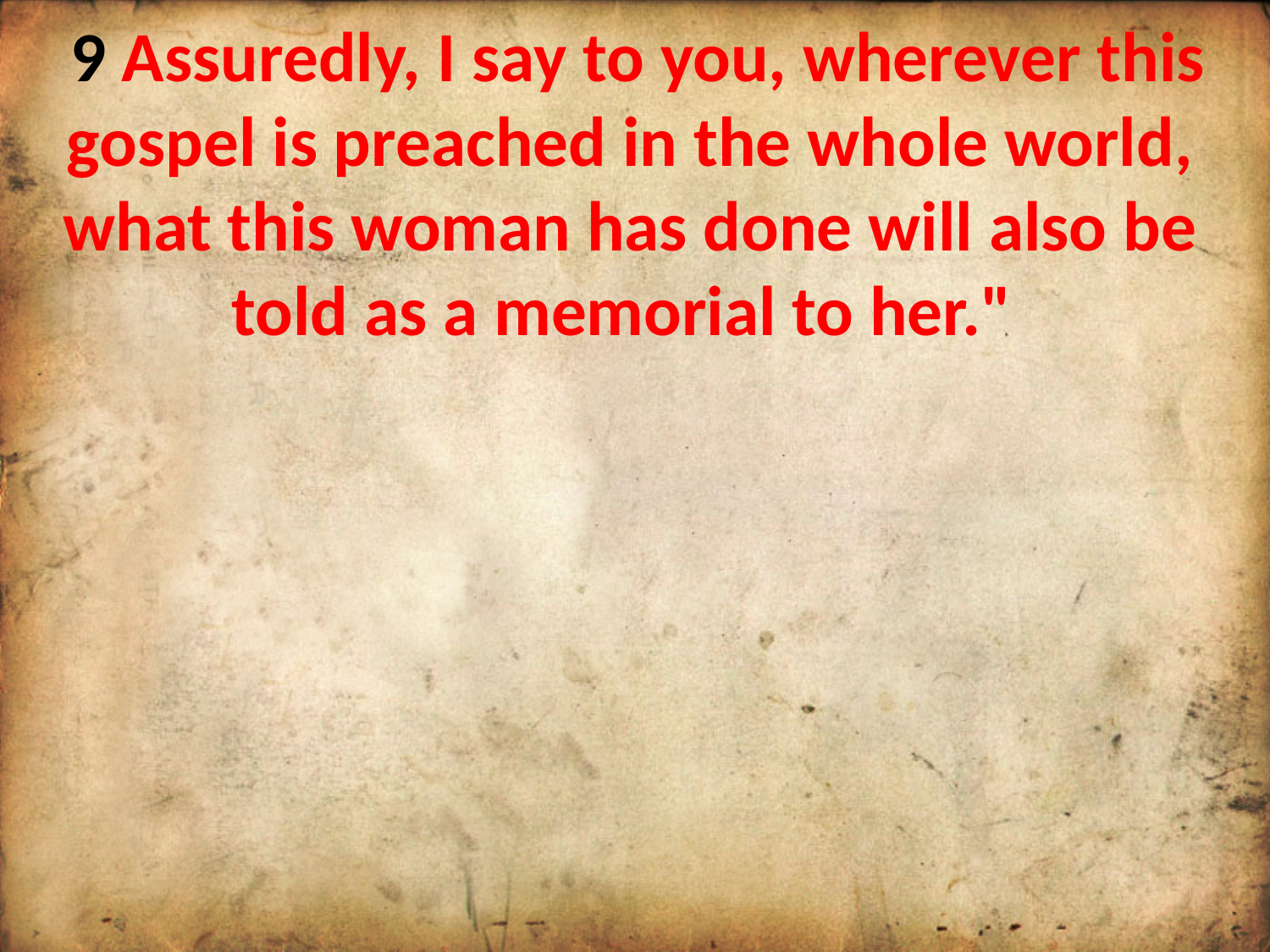

9 Assuredly, I say to you, wherever this gospel is preached in the whole world, what this woman has done will also be told as a memorial to her."